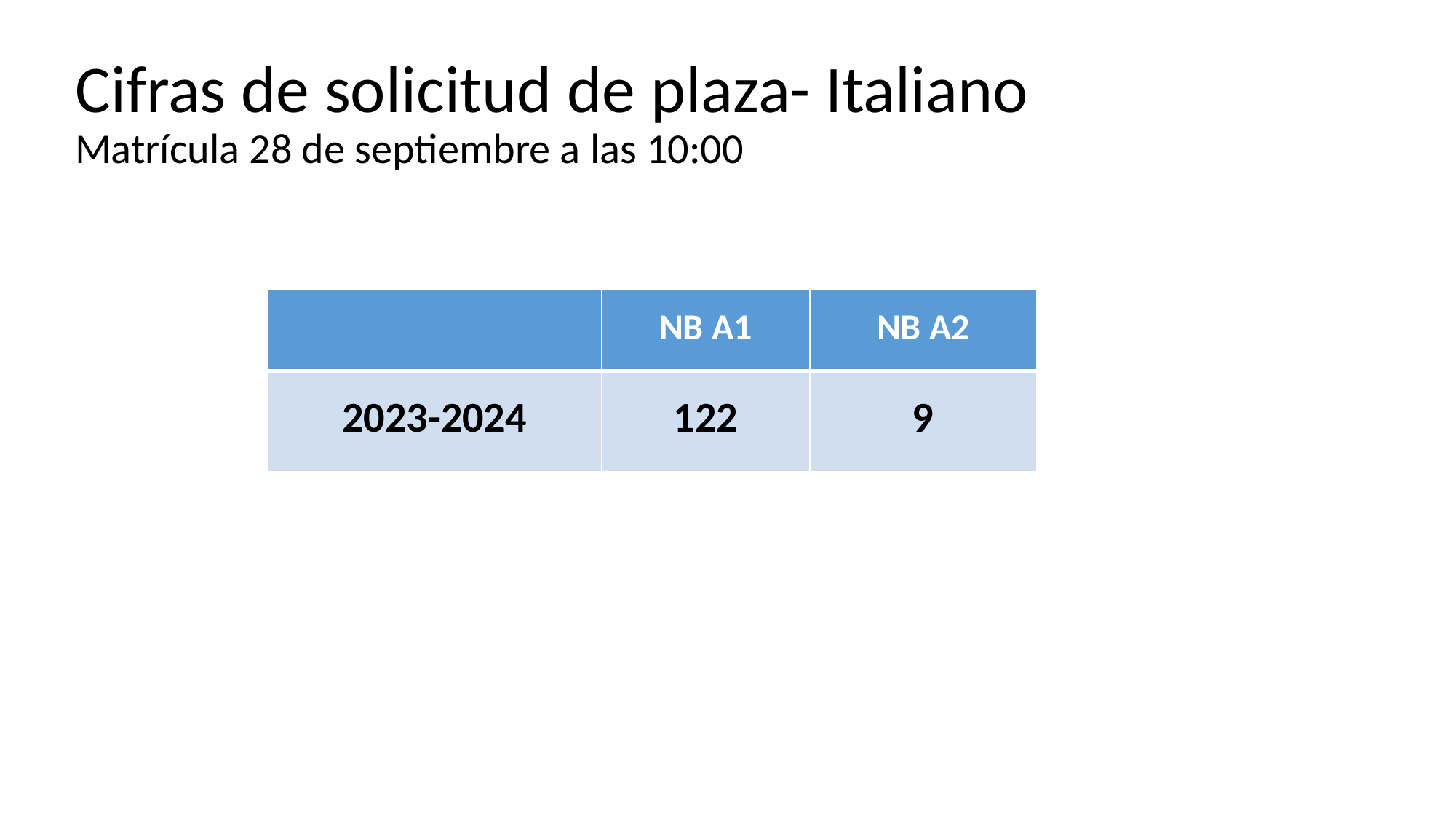

# Cifras de solicitud de plaza- Italiano Matrícula 28 de septiembre a las 10:00
|  | NB A1 | NB A2 |
| --- | --- | --- |
| 2023-2024 | 122 | 9 |